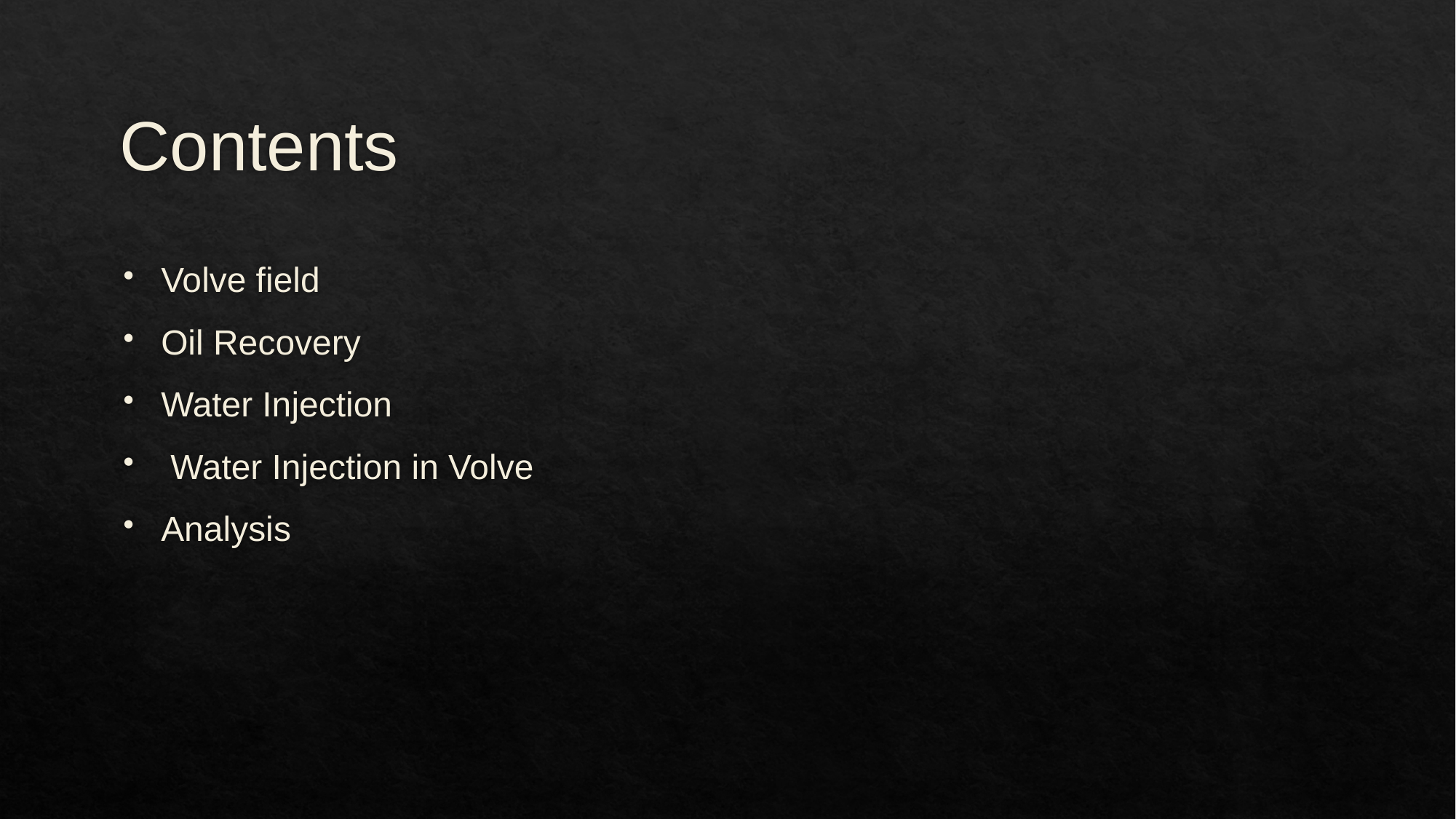

# Contents
Volve field
Oil Recovery
Water Injection
 Water Injection in Volve
Analysis